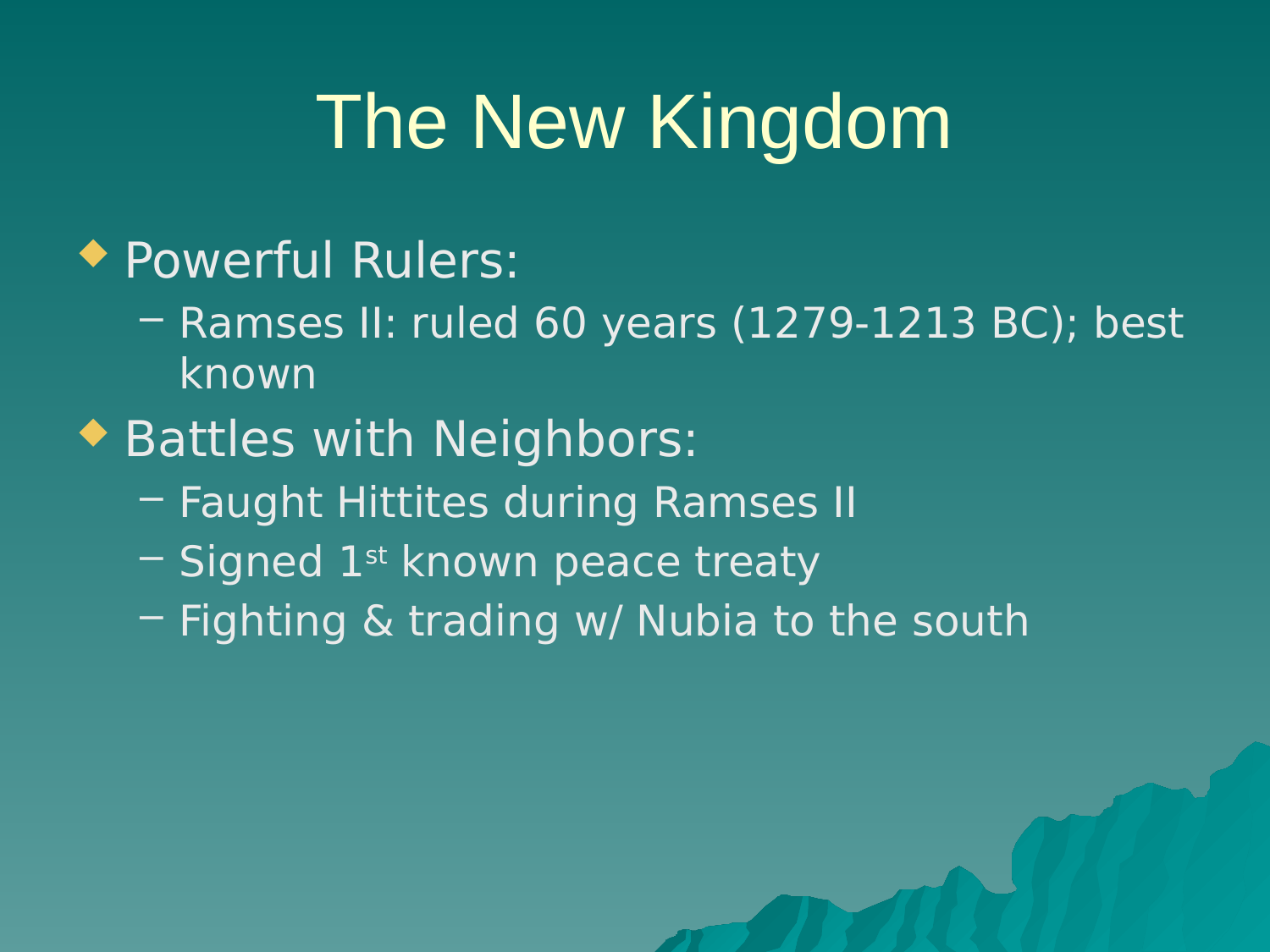

The New Kingdom
Powerful Rulers:
Ramses II: ruled 60 years (1279-1213 BC); best known
Battles with Neighbors:
Faught Hittites during Ramses II
Signed 1st known peace treaty
Fighting & trading w/ Nubia to the south